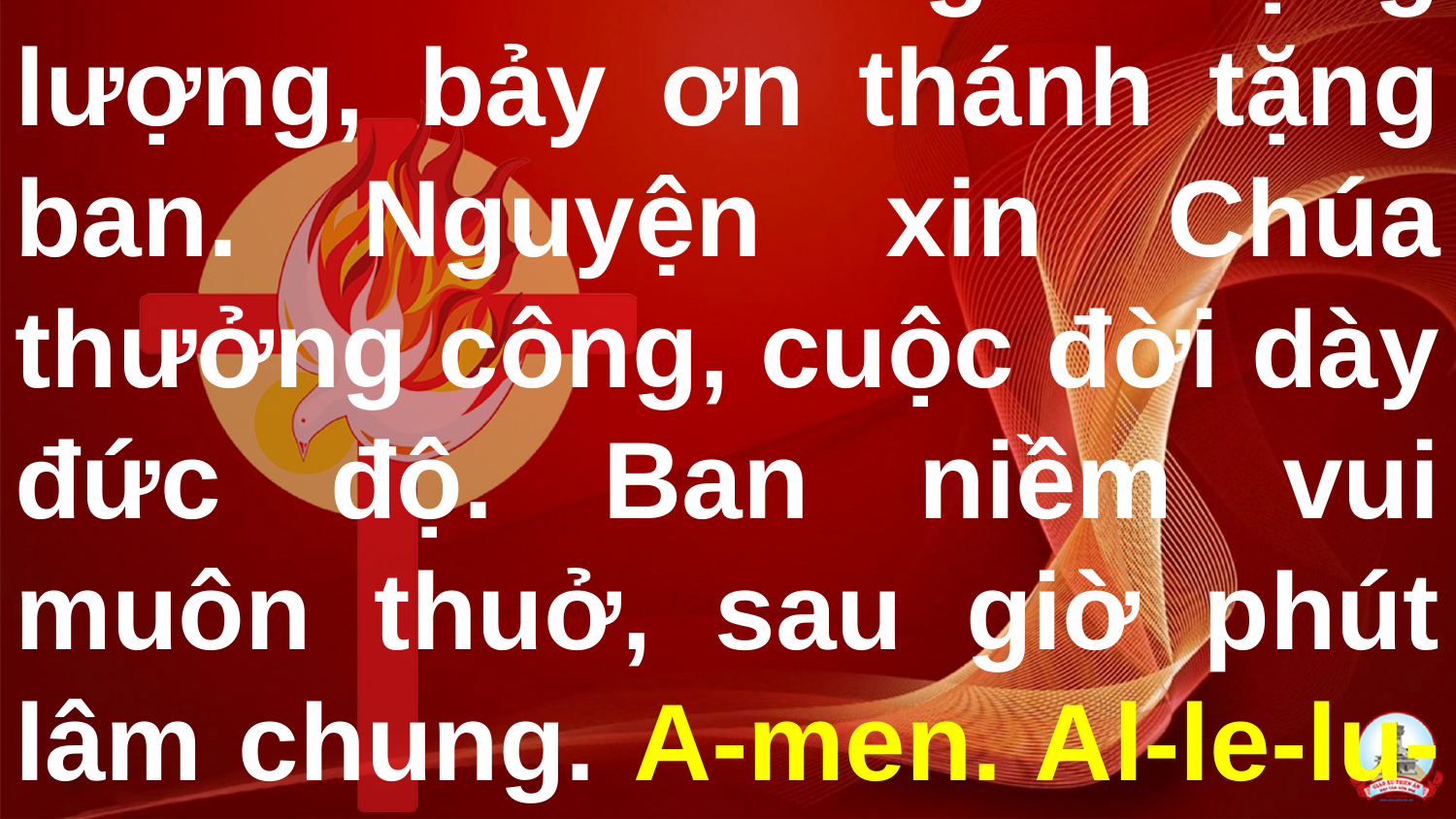

# ** Dám xin Ngài rộng lượng, bảy ơn thánh tặng ban. Nguyện xin Chúa thưởng công, cuộc đời dày đức độ. Ban niềm vui muôn thuở, sau giờ phút lâm chung. A-men. Al-le-lu-ia